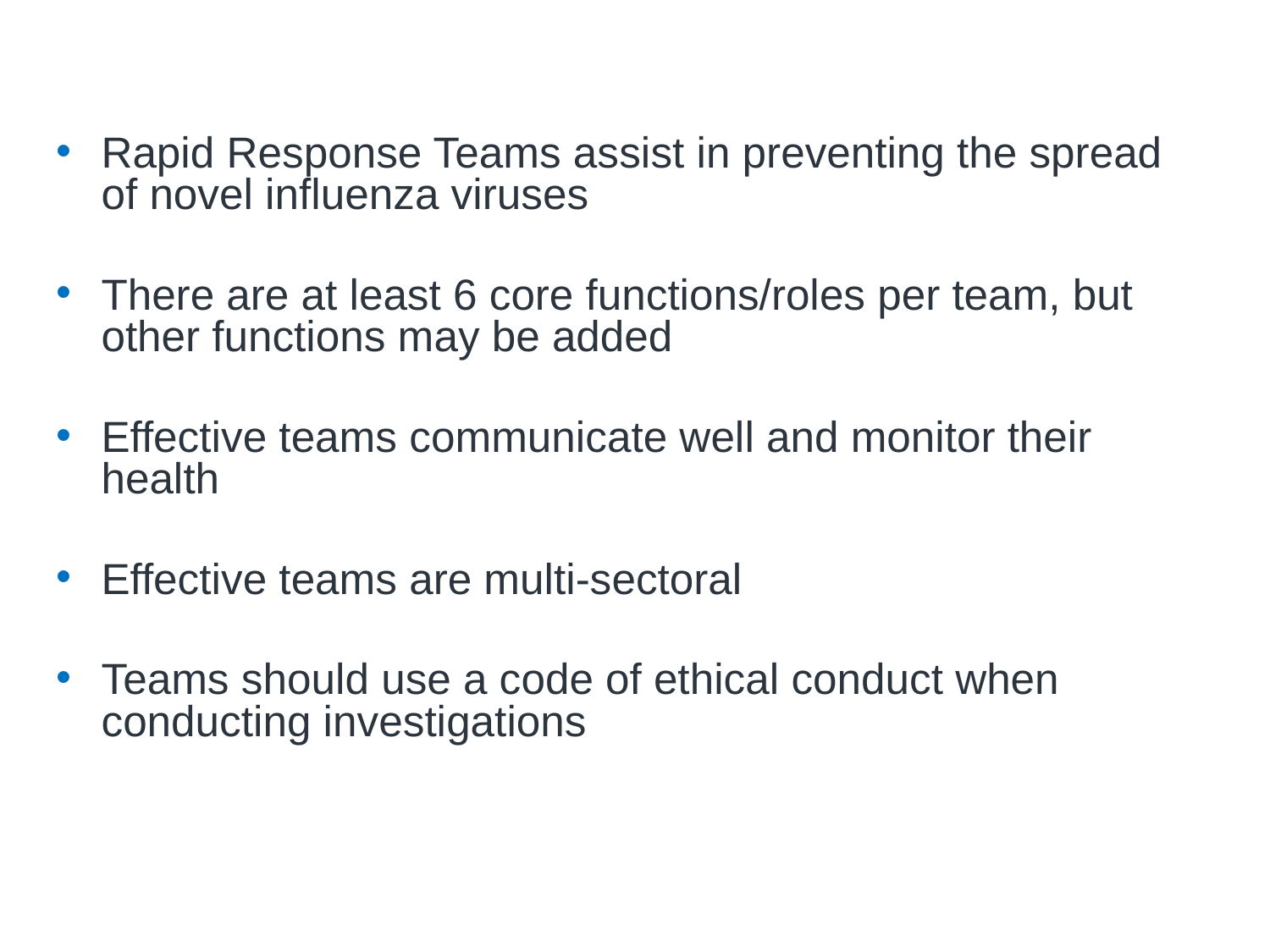

# Summary
Rapid Response Teams assist in preventing the spread of novel influenza viruses

There are at least 6 core functions/roles per team, but other functions may be added

Effective teams communicate well and monitor their health

Effective teams are multi-sectoral

Teams should use a code of ethical conduct when conducting investigations